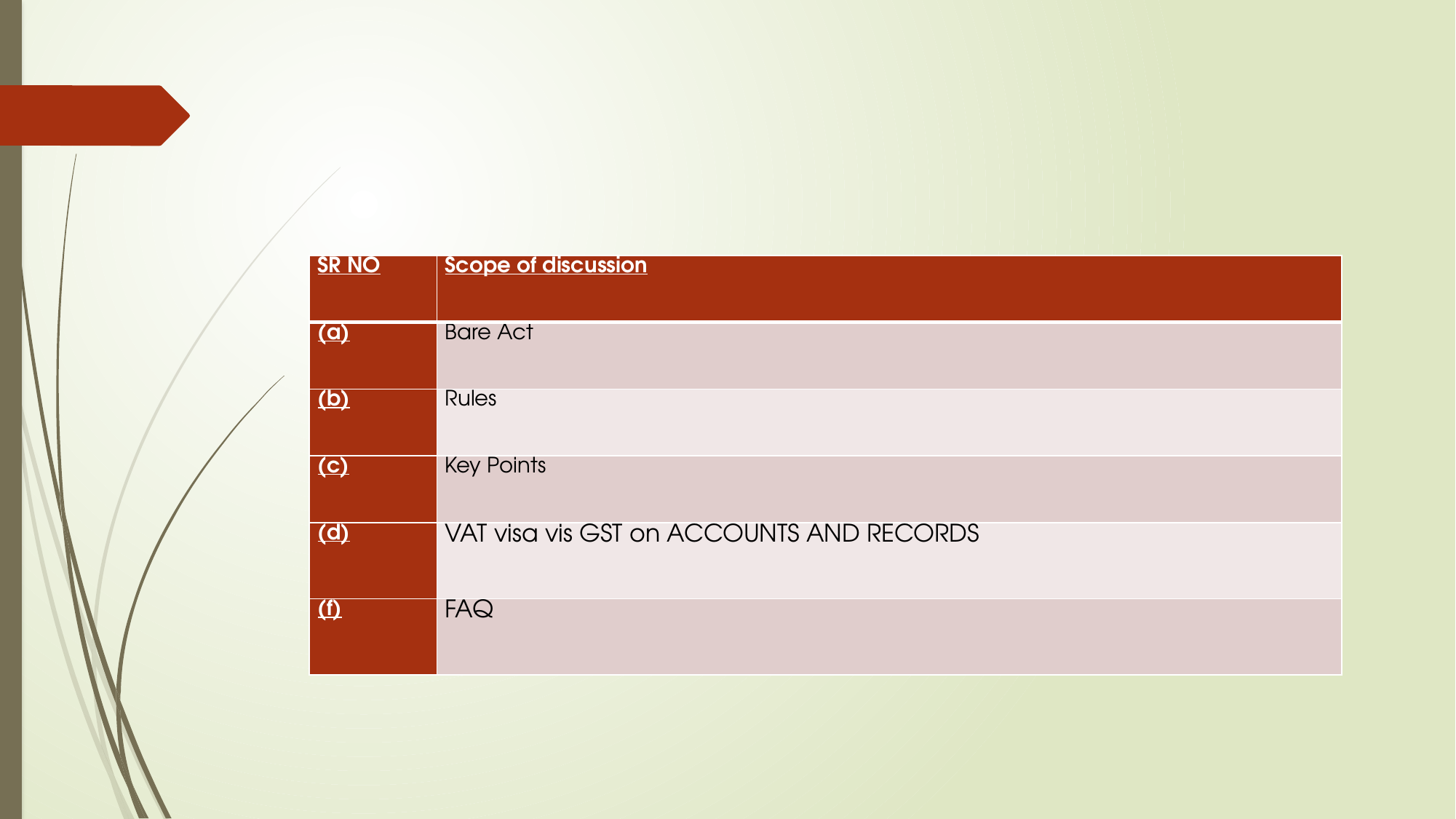

#
| SR NO | Scope of discussion |
| --- | --- |
| (a) | Bare Act |
| (b) | Rules |
| (c) | Key Points |
| (d) | VAT visa vis GST on ACCOUNTS AND RECORDS |
| (f) | FAQ |